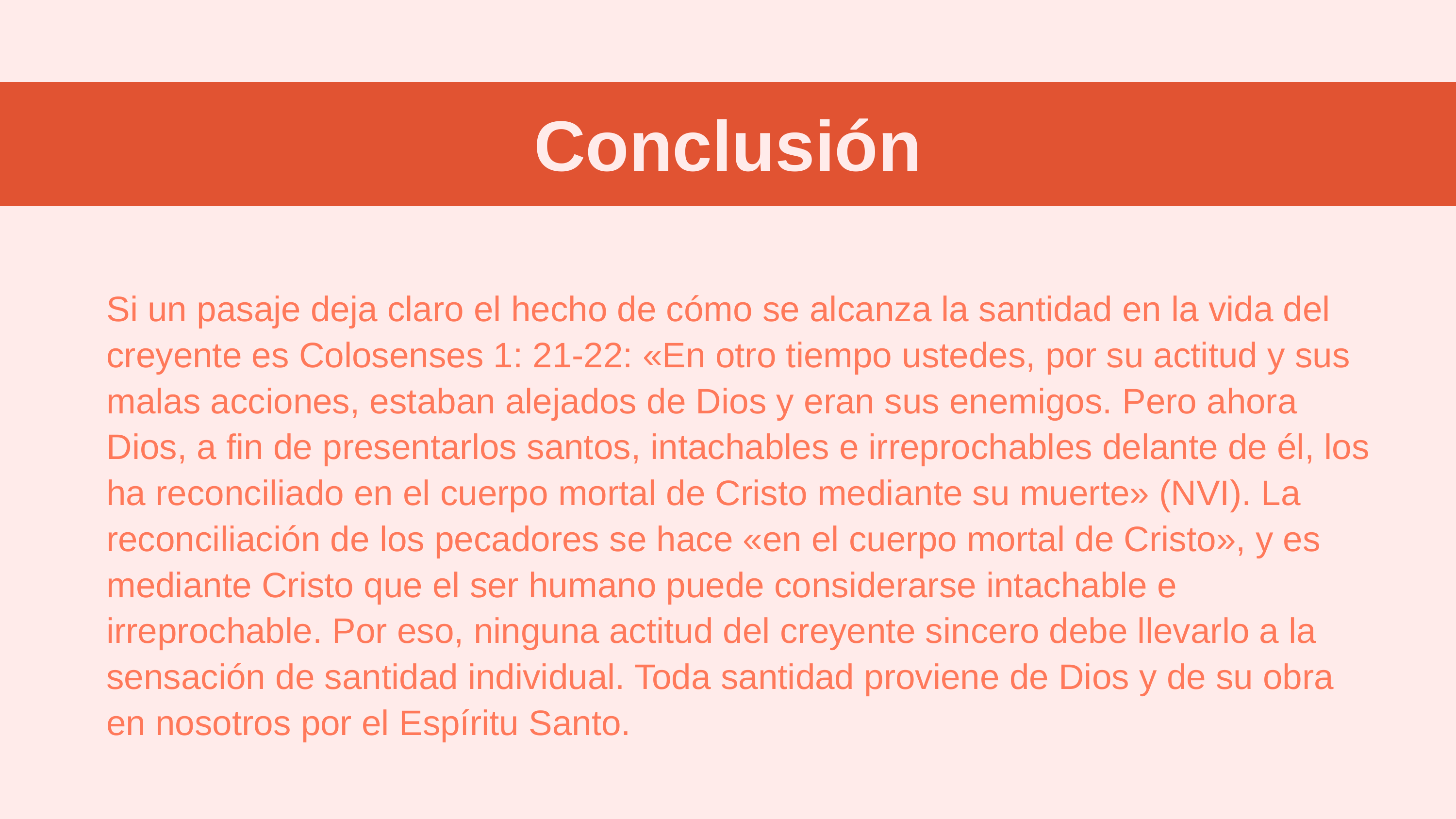

Conclusión
Si un pasaje deja claro el hecho de cómo se alcanza la santidad en la vida del creyente es Colosenses 1: 21-22: «En otro tiempo ustedes, por su actitud y sus malas acciones, estaban alejados de Dios y eran sus enemigos. Pero ahora Dios, a fin de presentarlos santos, intachables e irreprochables delante de él, los ha reconciliado en el cuerpo mortal de Cristo mediante su muerte» (NVI). La reconciliación de los pecadores se hace «en el cuerpo mortal de Cristo», y es mediante Cristo que el ser humano puede considerarse intachable e irreprochable. Por eso, ninguna actitud del creyente sincero debe llevarlo a la sensación de santidad individual. Toda santidad proviene de Dios y de su obra en nosotros por el Espíritu Santo.